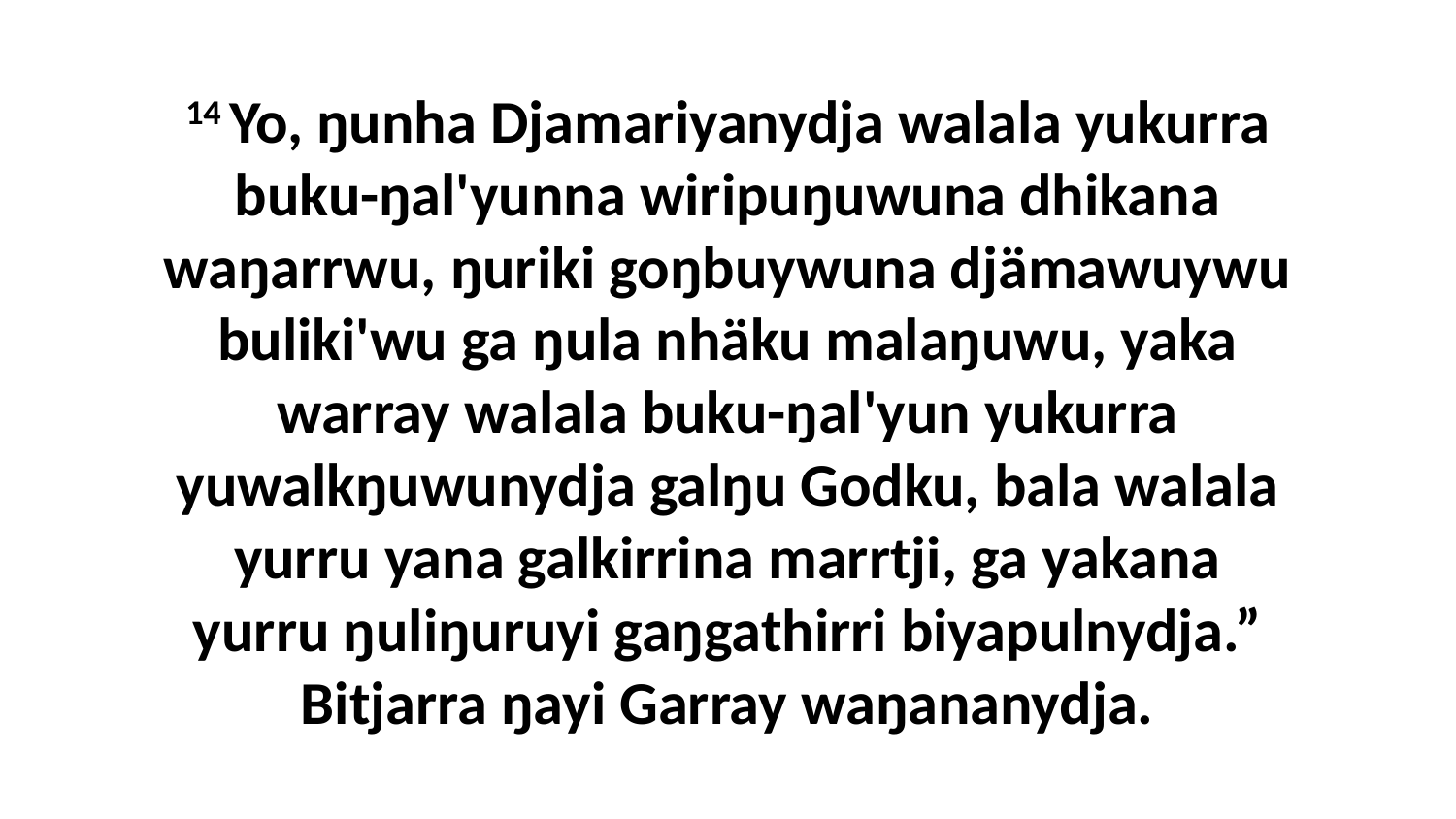

14 Yo, ŋunha Djamariyanydja walala yukurra buku-ŋal'yunna wiripuŋuwuna dhikana waŋarrwu, ŋuriki goŋbuywuna djämawuywu buliki'wu ga ŋula nhäku malaŋuwu, yaka warray walala buku-ŋal'yun yukurra yuwalkŋuwunydja galŋu Godku, bala walala yurru yana galkirrina marrtji, ga yakana yurru ŋuliŋuruyi gaŋgathirri biyapulnydja.” Bitjarra ŋayi Garray waŋananydja.